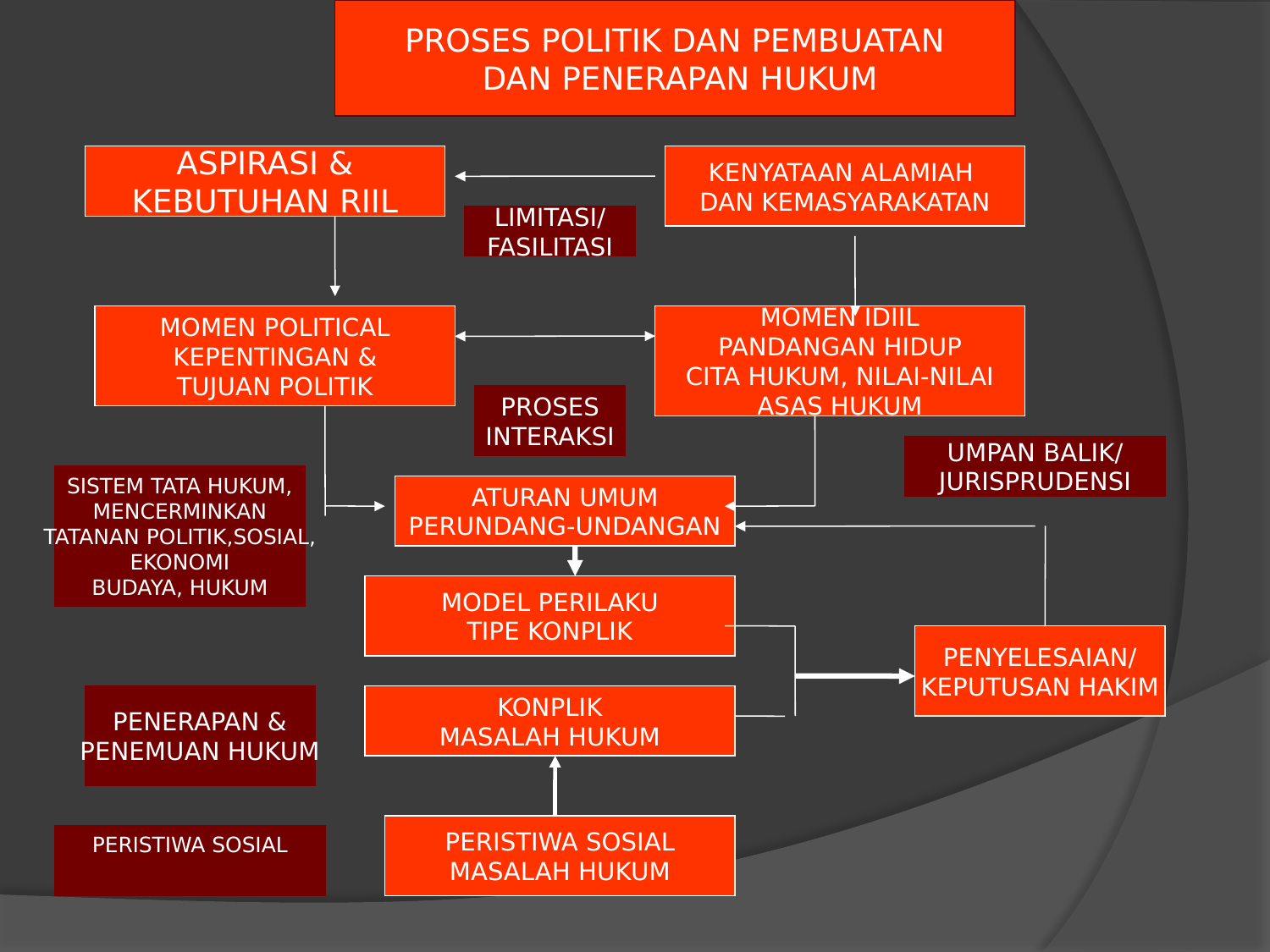

PROSES POLITIK DAN PEMBUATAN
 DAN PENERAPAN HUKUM
ASPIRASI &
KEBUTUHAN RIIL
KENYATAAN ALAMIAH
DAN KEMASYARAKATAN

LIMITASI/
FASILITASI

MOMEN POLITICAL
KEPENTINGAN &
TUJUAN POLITIK
MOMEN IDIIL
PANDANGAN HIDUP
CITA HUKUM, NILAI-NILAI
ASAS HUKUM

PROSES
INTERAKSI

UMPAN BALIK/
JURISPRUDENSI
SISTEM TATA HUKUM,
MENCERMINKAN
TATANAN POLITIK,SOSIAL,
EKONOMI
BUDAYA, HUKUM
ATURAN UMUM
PERUNDANG-UNDANGAN

MODEL PERILAKU
TIPE KONPLIK

PENYELESAIAN/
KEPUTUSAN HAKIM

PENERAPAN &
PENEMUAN HUKUM
KONPLIK
MASALAH HUKUM

PERISTIWA SOSIAL
MASALAH HUKUM

PERISTIWA SOSIAL